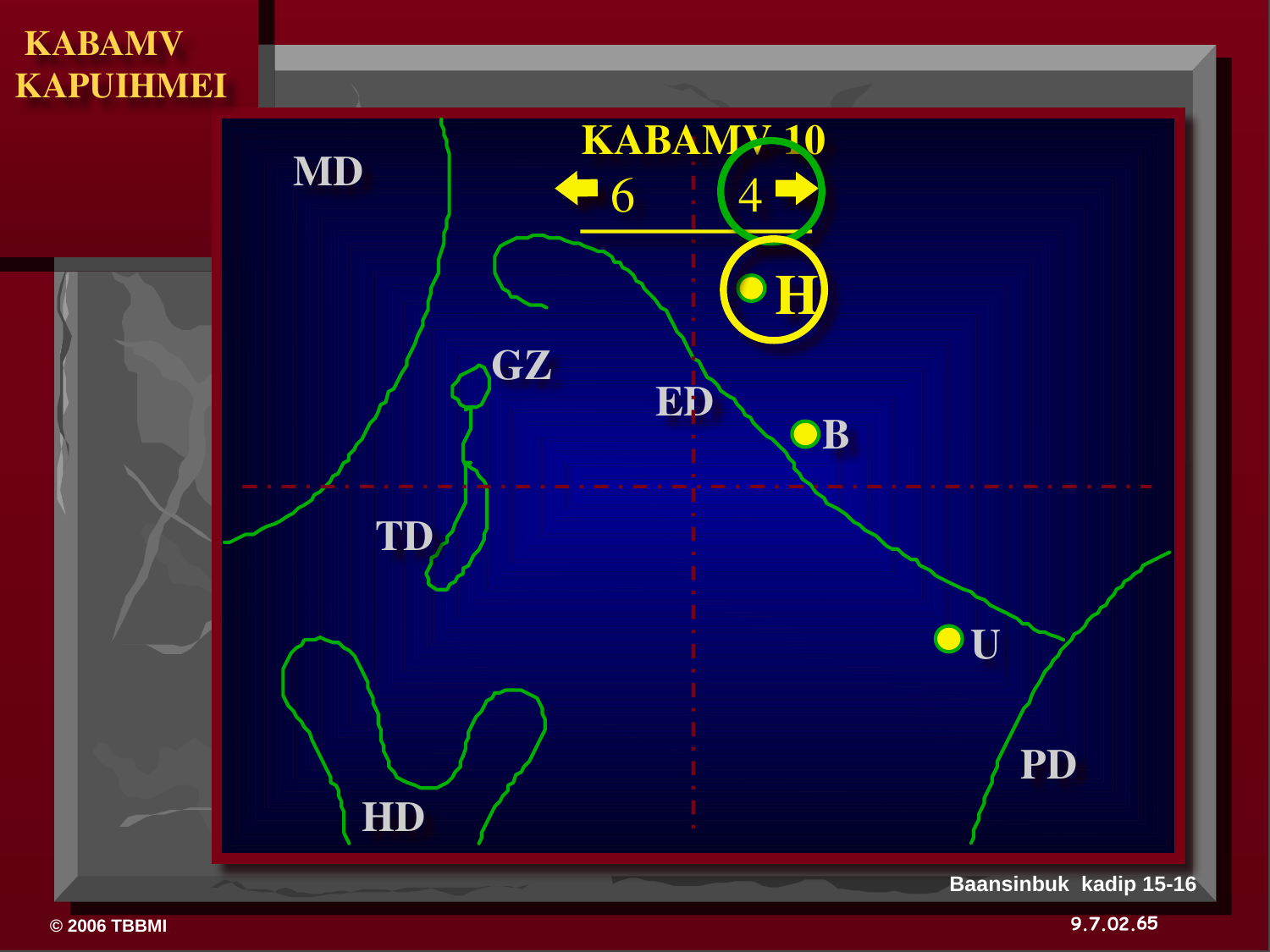

KABAMV 10

MD

6
4

H

GZ

ED
B

TD

U

PD
HD

Baansinbuk  kadip 15-16
65